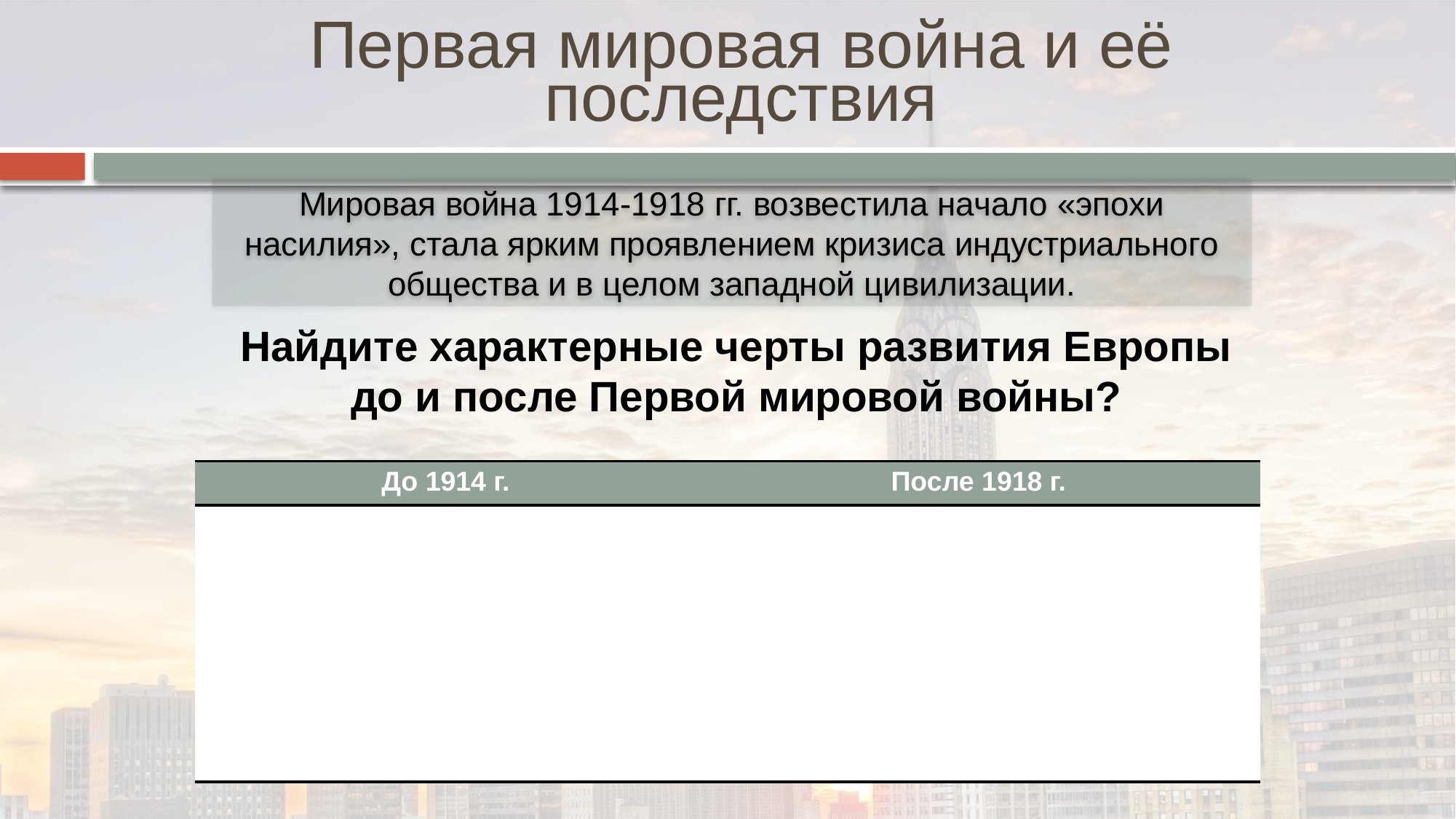

# Первая мировая война и её последствия
Мировая война 1914-1918 гг. возвестила начало «эпохи насилия», стала ярким проявлением кризиса индустриального общества и в целом западной цивилизации.
Найдите характерные черты развития Европы до и после Первой мировой войны?
| До 1914 г. | После 1918 г. |
| --- | --- |
|  |  |
|  |  |
|  |  |